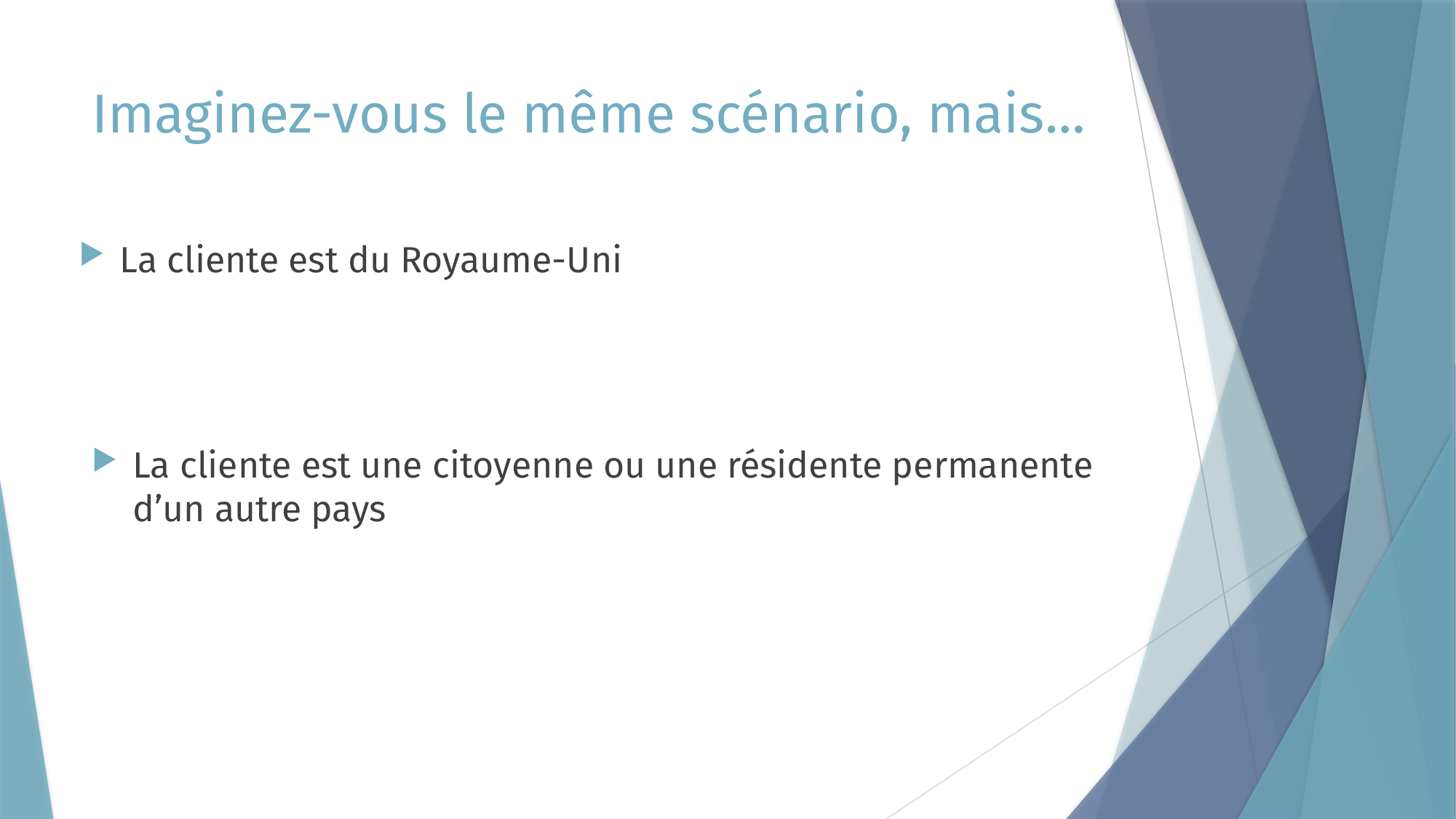

# Imaginez-vous le même scénario, mais…
La cliente est du Royaume-Uni
La cliente est une citoyenne ou une résidente permanente d’un autre pays